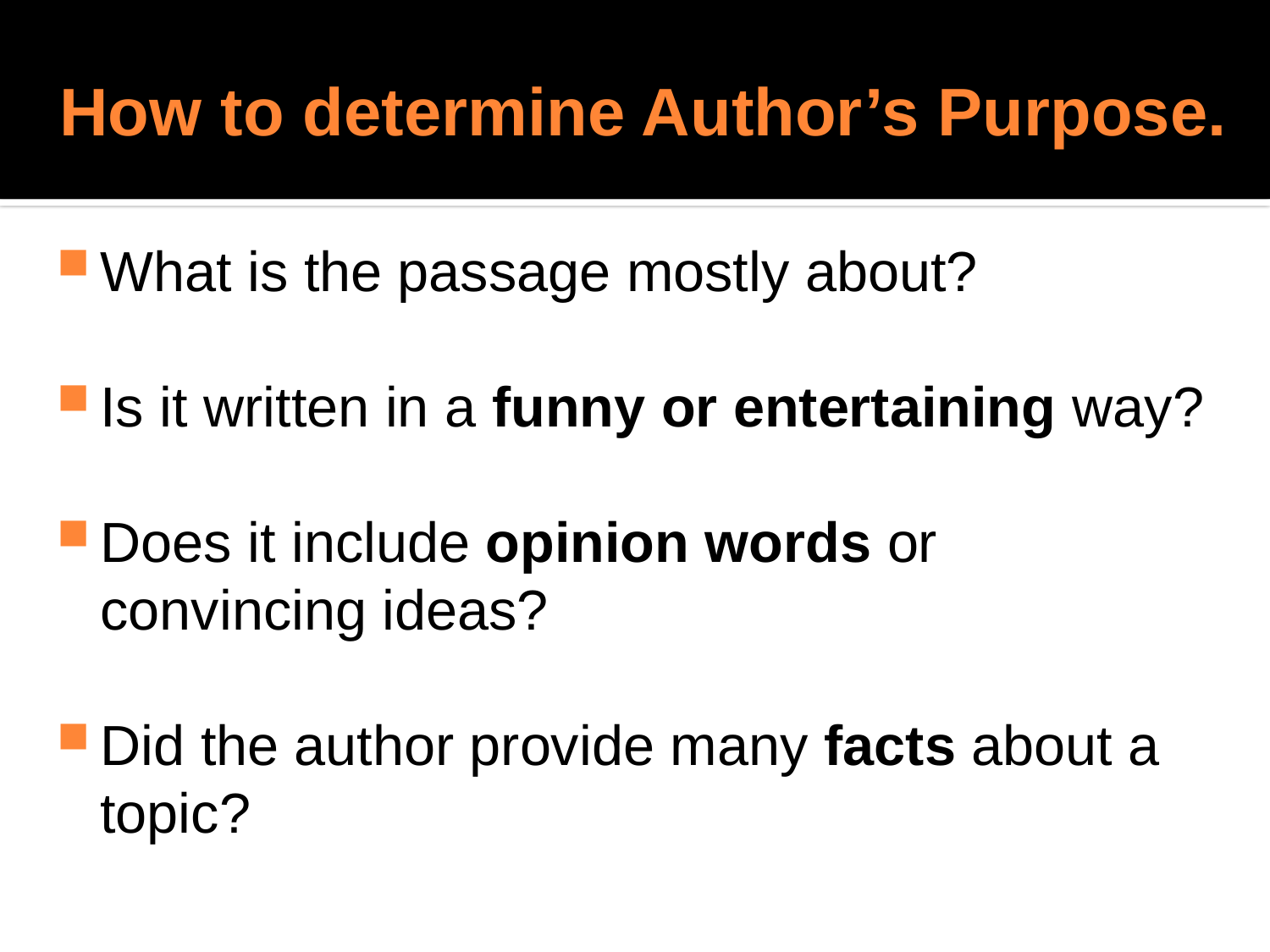

# How to determine Author’s Purpose.
What is the passage mostly about?

Is it written in a funny or entertaining way?

Does it include opinion words or convincing ideas?

Did the author provide many facts about a topic?